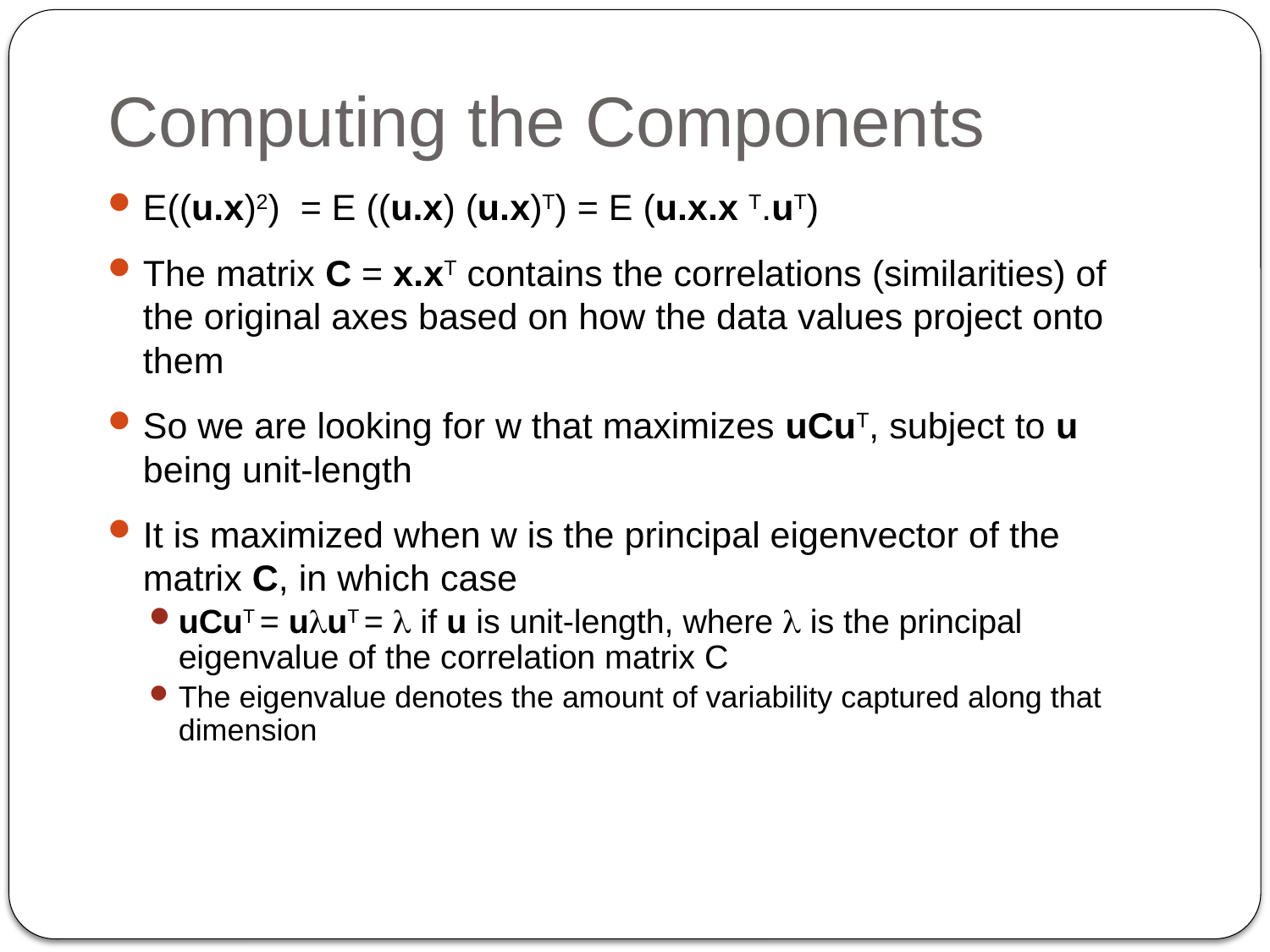

# Computing the Components
E((u.x)2)  = E ((u.x) (u.x)T) = E (u.x.x T.uT)
The matrix C = x.xT contains the correlations (similarities) of the original axes based on how the data values project onto them
So we are looking for w that maximizes uCuT, subject to u being unit-length
It is maximized when w is the principal eigenvector of the matrix C, in which case
uCuT = uλuT = λ if u is unit-length, where λ is the principal eigenvalue of the correlation matrix C
The eigenvalue denotes the amount of variability captured along that dimension